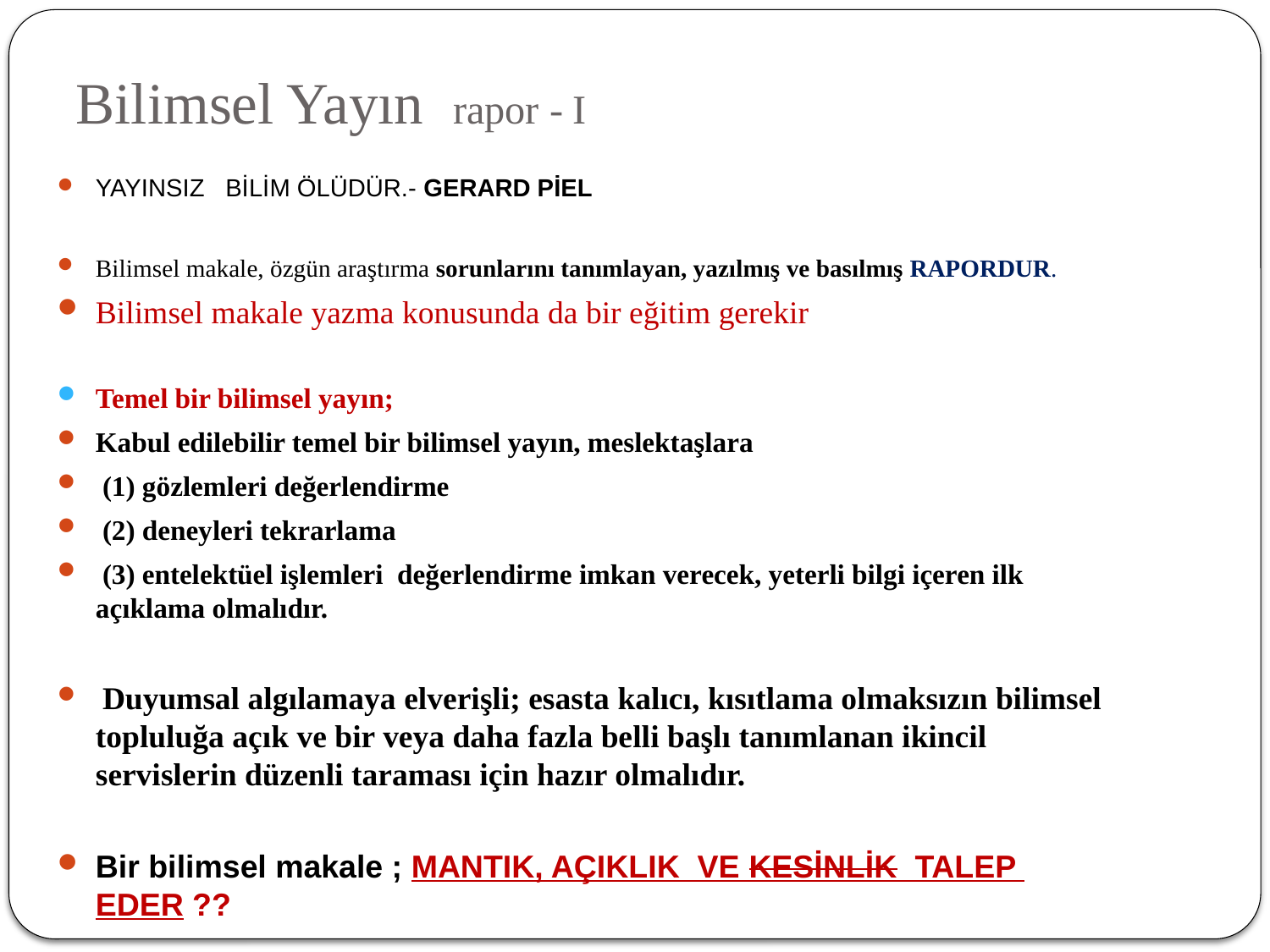

# Bilimsel Yayın  rapor - I
YAYINSIZ   BİLİM ÖLÜDÜR.- GERARD PİEL

Bilimsel makale, özgün araştırma sorunlarını tanımlayan, yazılmış ve basılmış RAPORDUR.
Bilimsel makale yazma konusunda da bir eğitim gerekir

Temel bir bilimsel yayın;
Kabul edilebilir temel bir bilimsel yayın, meslektaşlara
 (1) gözlemleri değerlendirme
 (2) deneyleri tekrarlama
 (3) entelektüel işlemleri  değerlendirme imkan verecek, yeterli bilgi içeren ilk açıklama olmalıdır.

 Duyumsal algılamaya elverişli; esasta kalıcı, kısıtlama olmaksızın bilimsel topluluğa açık ve bir veya daha fazla belli başlı tanımlanan ikincil servislerin düzenli taraması için hazır olmalıdır.

Bir bilimsel makale ; MANTIK, AÇIKLIK  VE KESİNLİK  TALEP  EDER ??